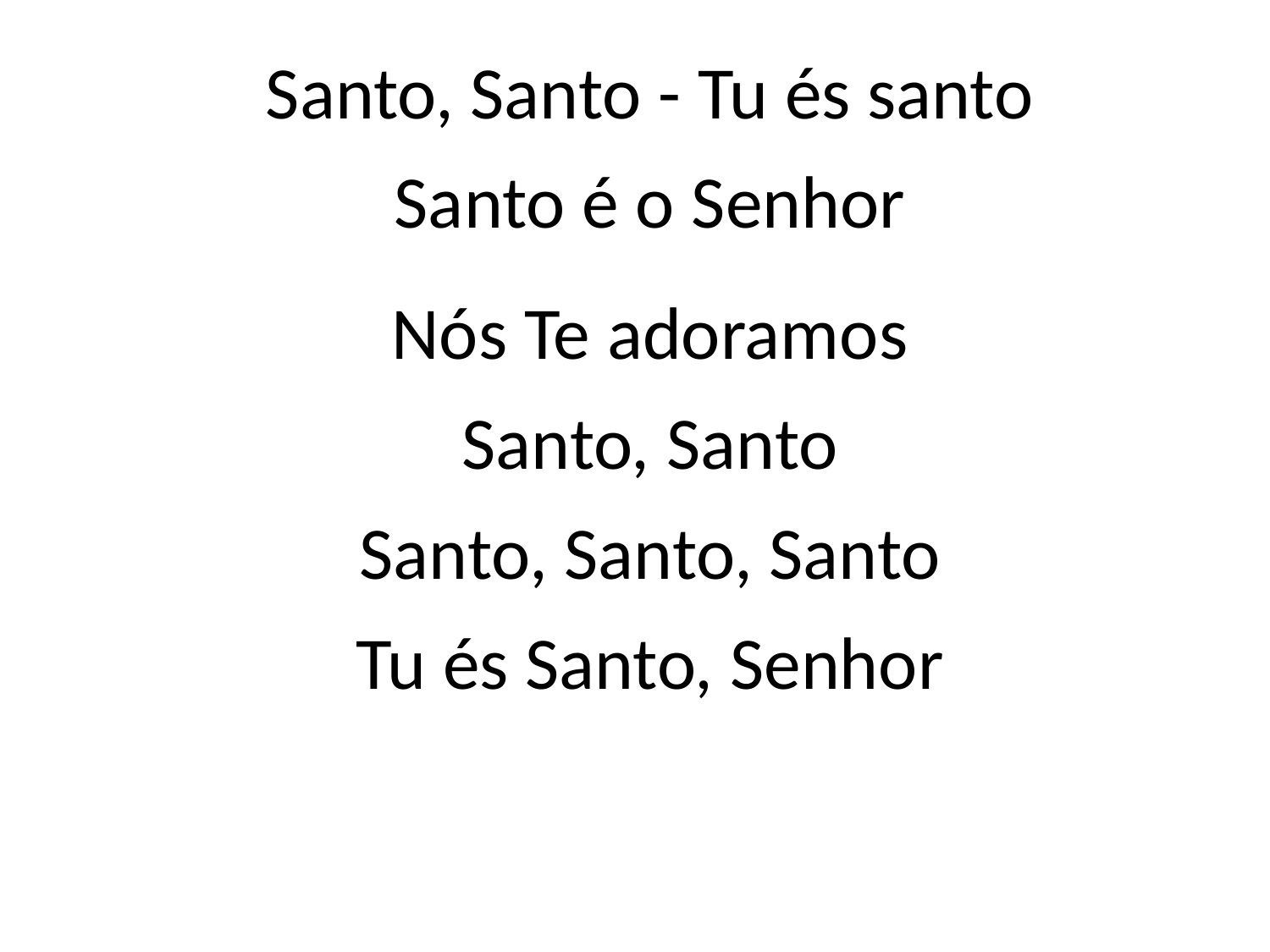

Santo, Santo - Tu és santo

Santo é o Senhor

Nós Te adoramos

Santo, Santo

Santo, Santo, Santo

Tu és Santo, Senhor

#